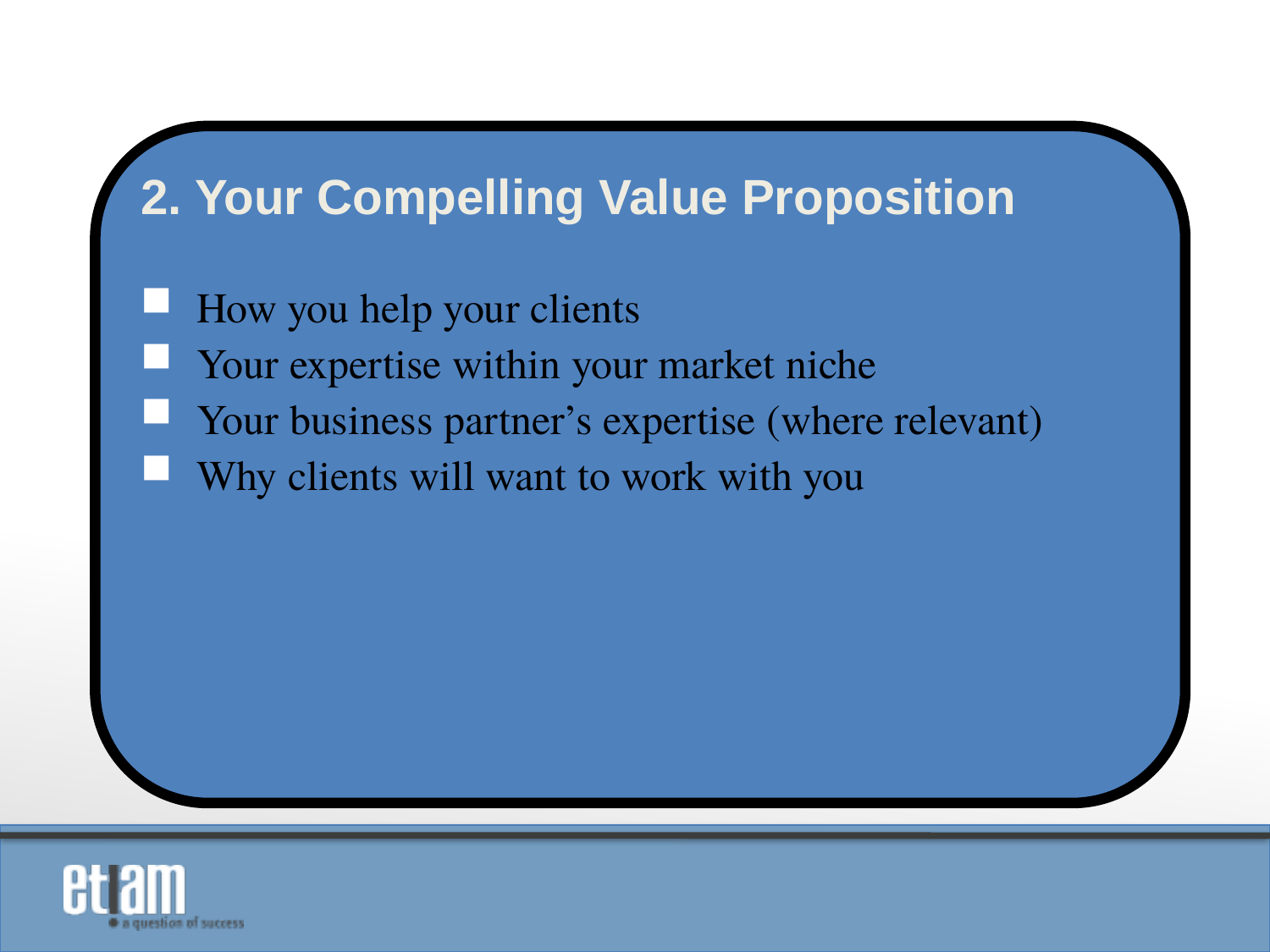

2. Your Compelling Value Proposition

How you help your clients
Your expertise within your market niche
Your business partner’s expertise (where relevant)
Why clients will want to work with you